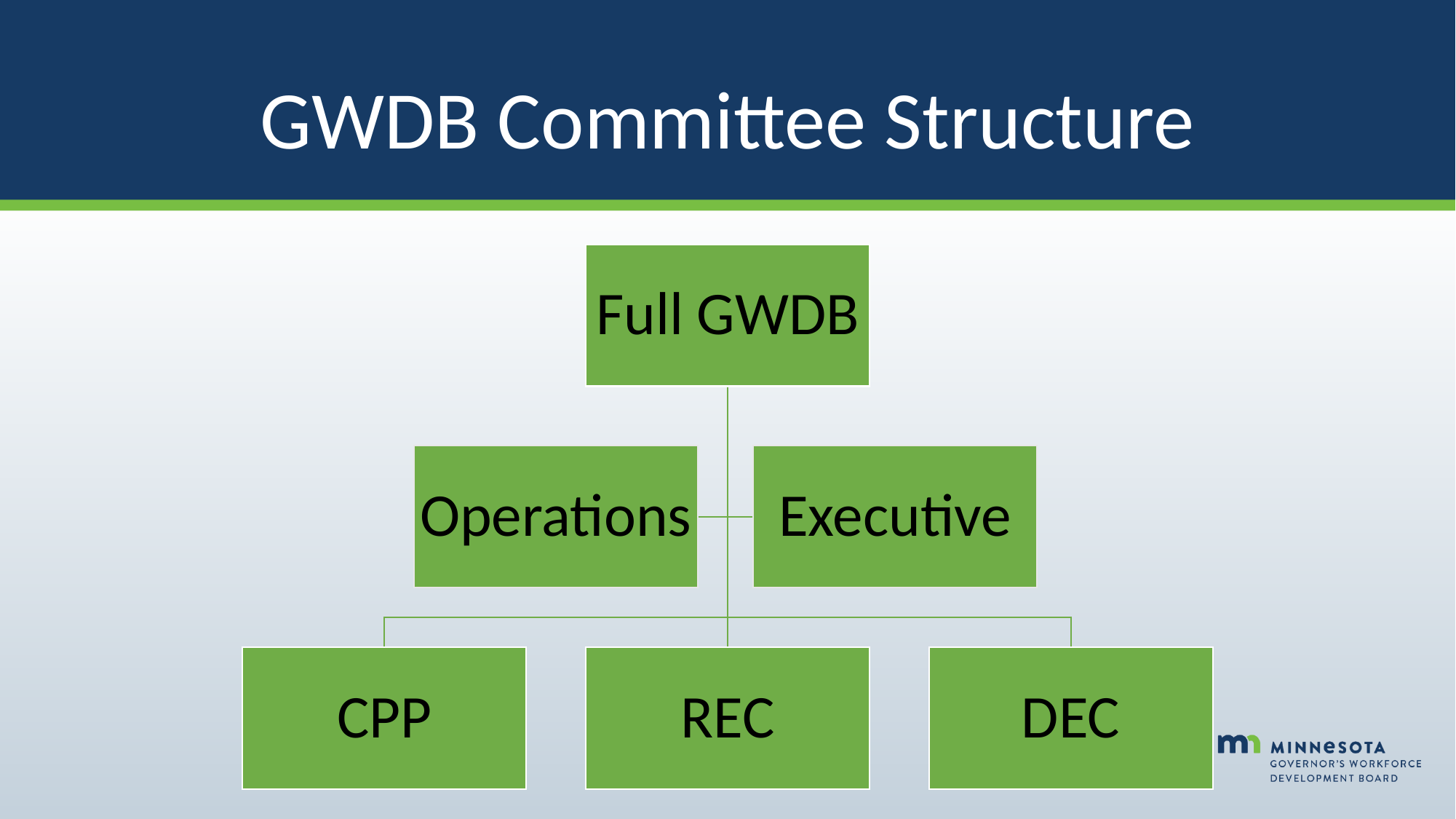

# GWDB Committee Structure
Full GWDB
CPP
REC
DEC
Operations
Executive